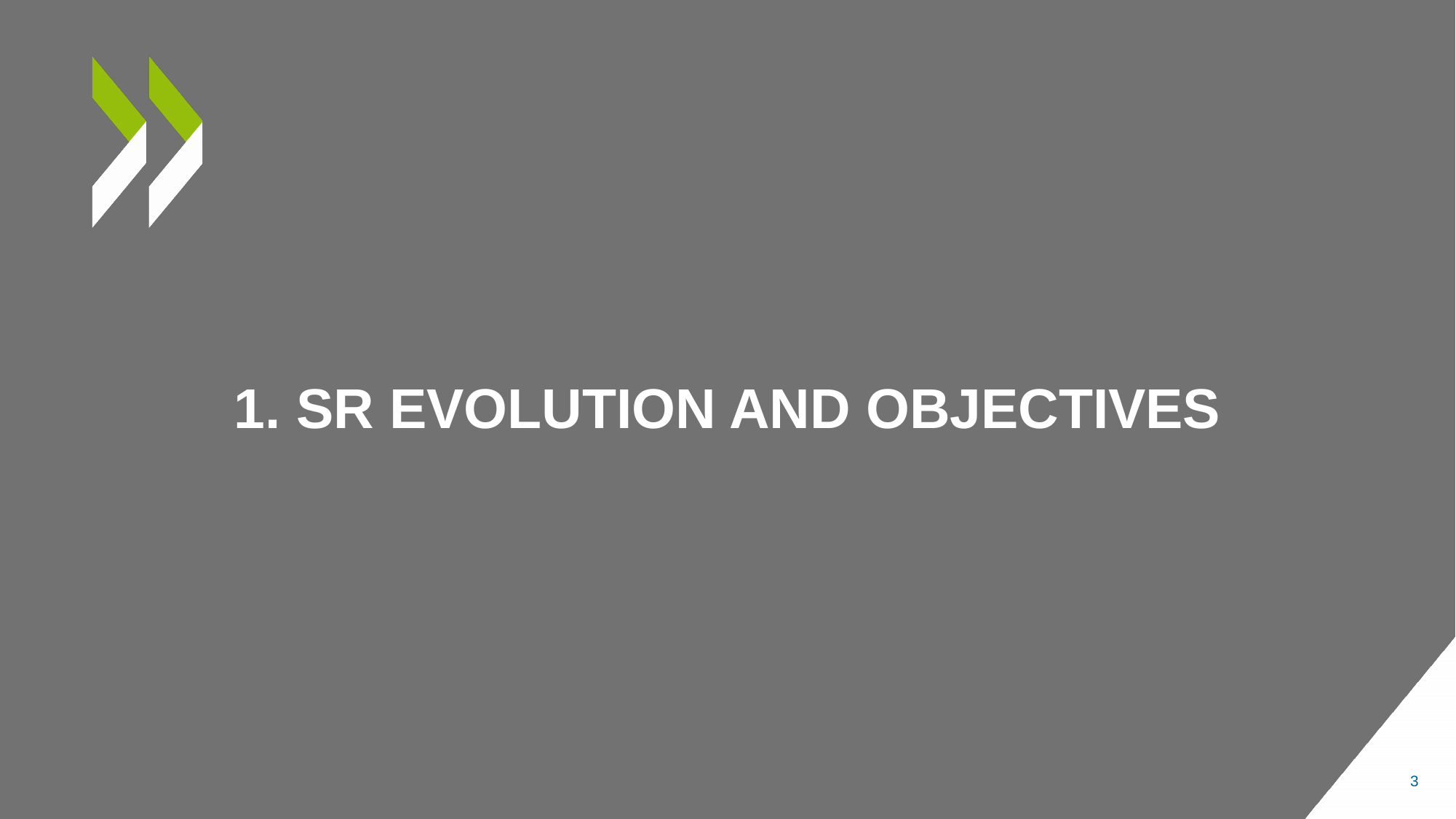

# 1. SR Evolution and objectives
3